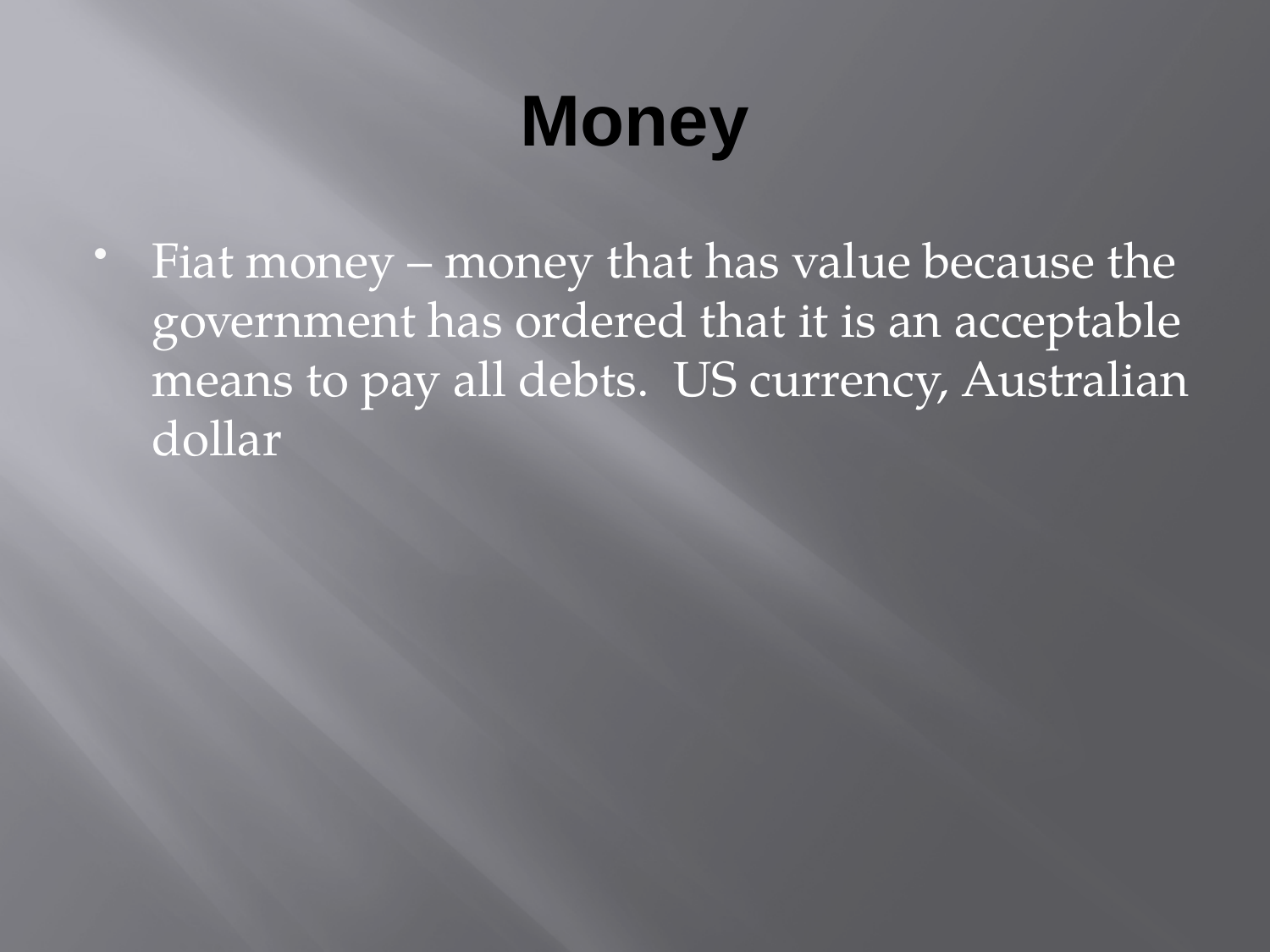

# Money
Fiat money – money that has value because the government has ordered that it is an acceptable means to pay all debts.  US currency, Australian dollar